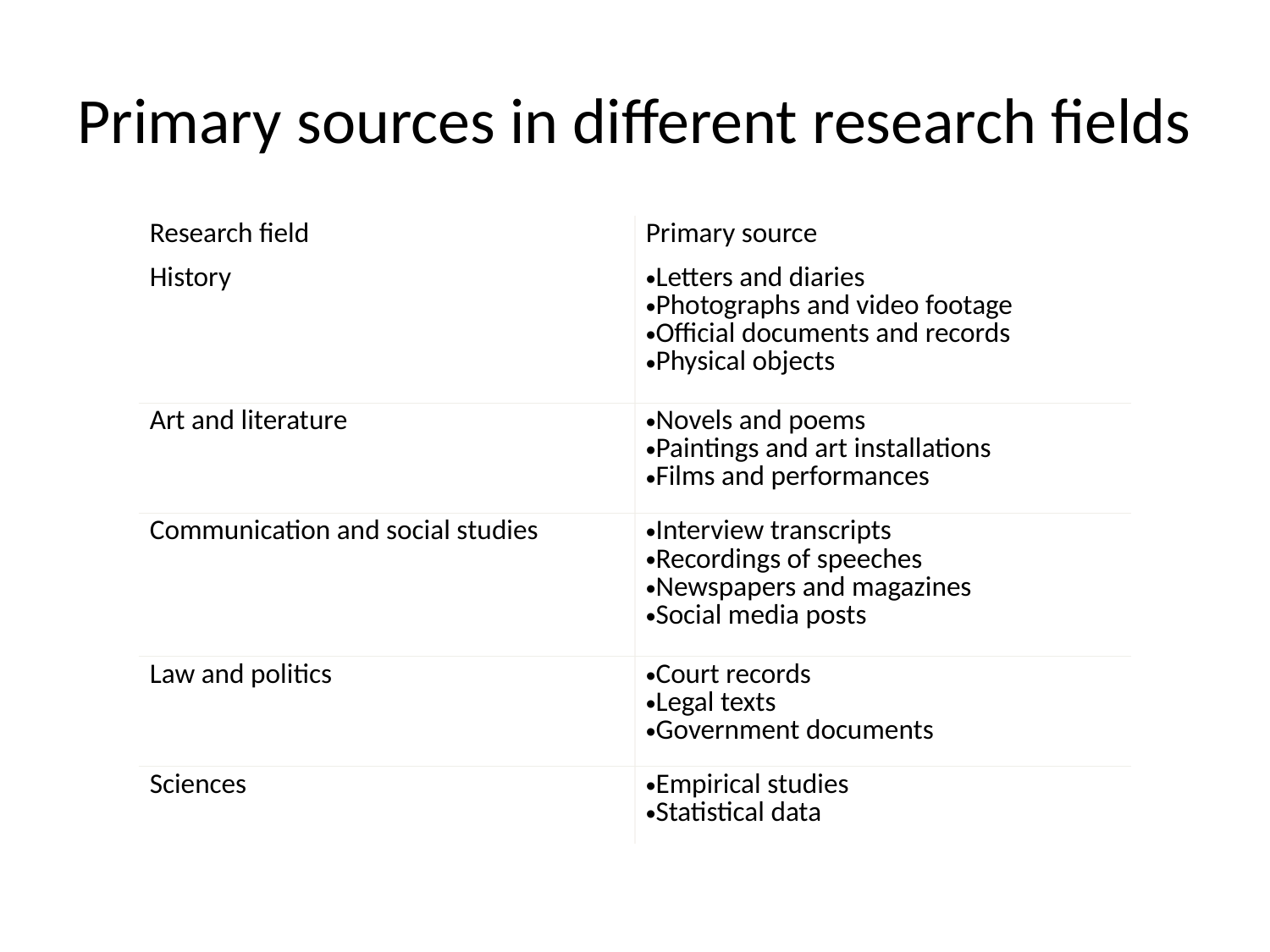

# Primary sources in different research fields
| Research field | Primary source |
| --- | --- |
| History | Letters and diaries Photographs and video footage Official documents and records Physical objects |
| Art and literature | Novels and poems Paintings and art installations Films and performances |
| Communication and social studies | Interview transcripts Recordings of speeches Newspapers and magazines Social media posts |
| Law and politics | Court records Legal texts Government documents |
| Sciences | Empirical studies Statistical data |